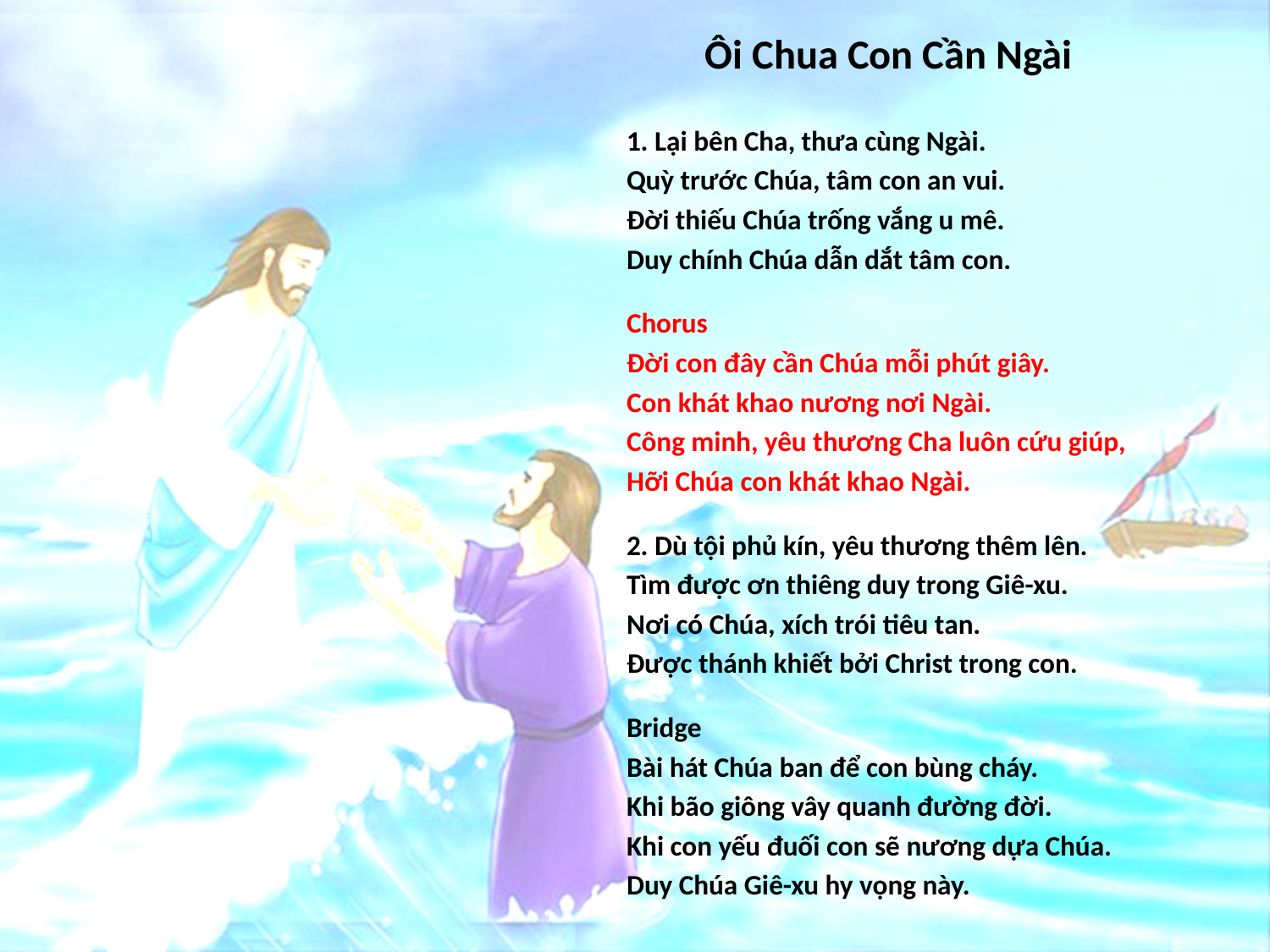

# Ôi Chua Con Cần Ngài
1. Lại bên Cha, thưa cùng Ngài.
Quỳ trước Chúa, tâm con an vui.
Đời thiếu Chúa trống vắng u mê.
Duy chính Chúa dẫn dắt tâm con.

Chorus
Đời con đây cần Chúa mỗi phút giây.
Con khát khao nương nơi Ngài.
Công minh, yêu thương Cha luôn cứu giúp,
Hỡi Chúa con khát khao Ngài.

2. Dù tội phủ kín, yêu thương thêm lên.
Tìm được ơn thiêng duy trong Giê-xu.
Nơi có Chúa, xích trói tiêu tan.
Được thánh khiết bởi Christ trong con.

Bridge
Bài hát Chúa ban để con bùng cháy.
Khi bão giông vây quanh đường đời.
Khi con yếu đuối con sẽ nương dựa Chúa.
Duy Chúa Giê-xu hy vọng này.